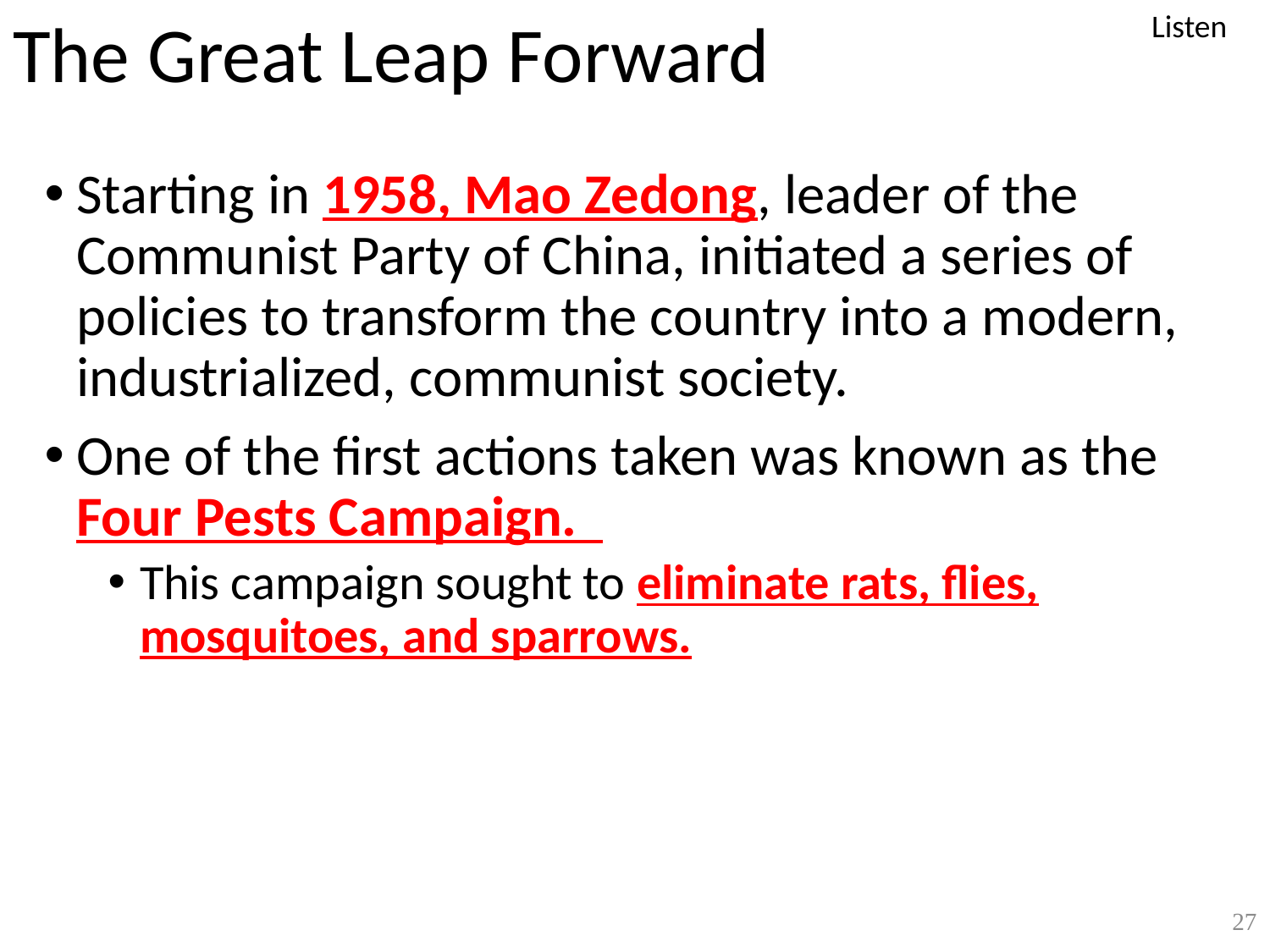

Listen
# The Great Leap Forward
Starting in 1958, Mao Zedong, leader of the Communist Party of China, initiated a series of policies to transform the country into a modern, industrialized, communist society.
One of the first actions taken was known as the Four Pests Campaign.
This campaign sought to eliminate rats, flies, mosquitoes, and sparrows.
27